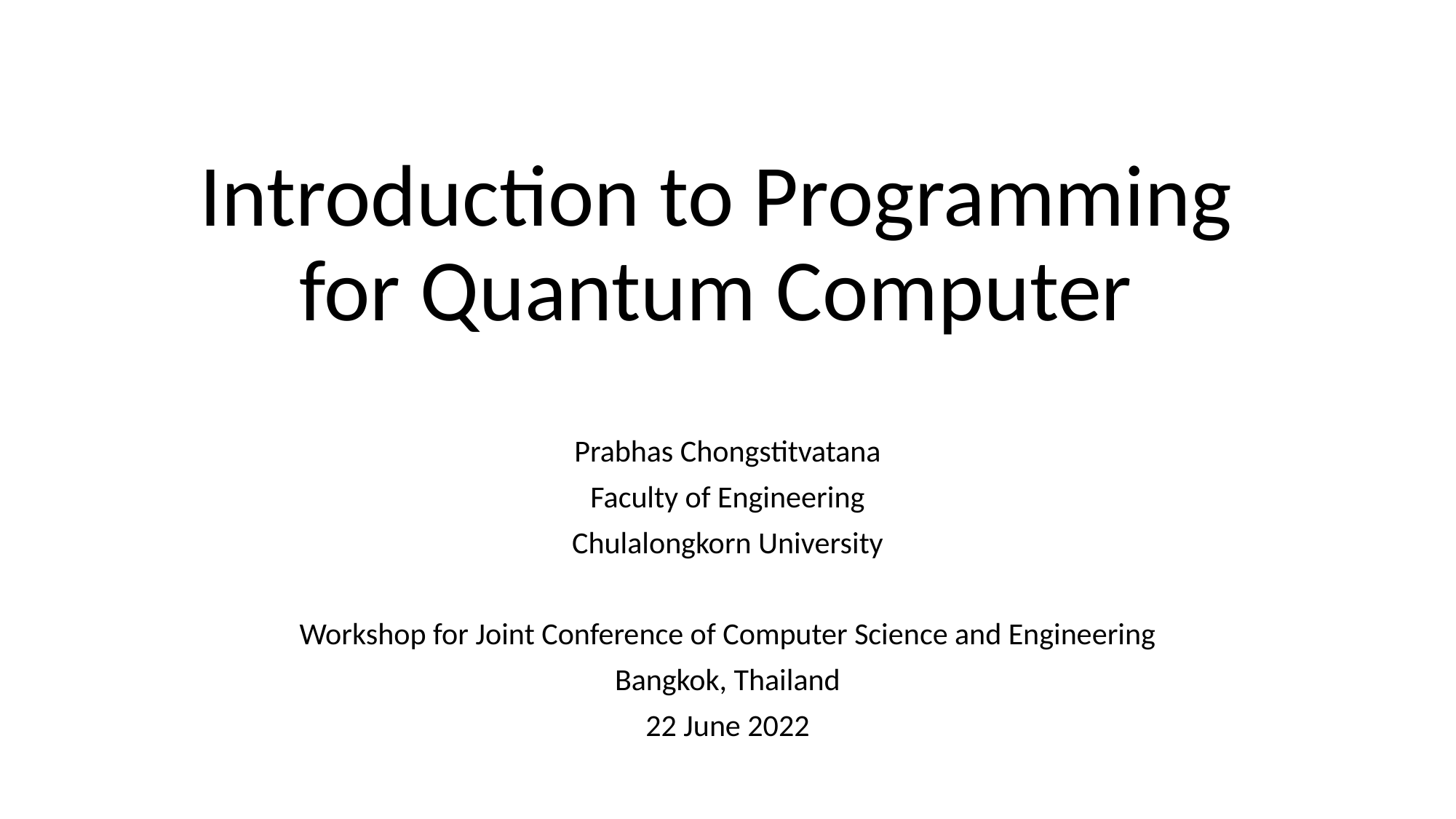

# Introduction to Programming for Quantum Computer
Prabhas Chongstitvatana
Faculty of Engineering
Chulalongkorn University

Workshop for Joint Conference of Computer Science and Engineering
Bangkok, Thailand
22 June 2022